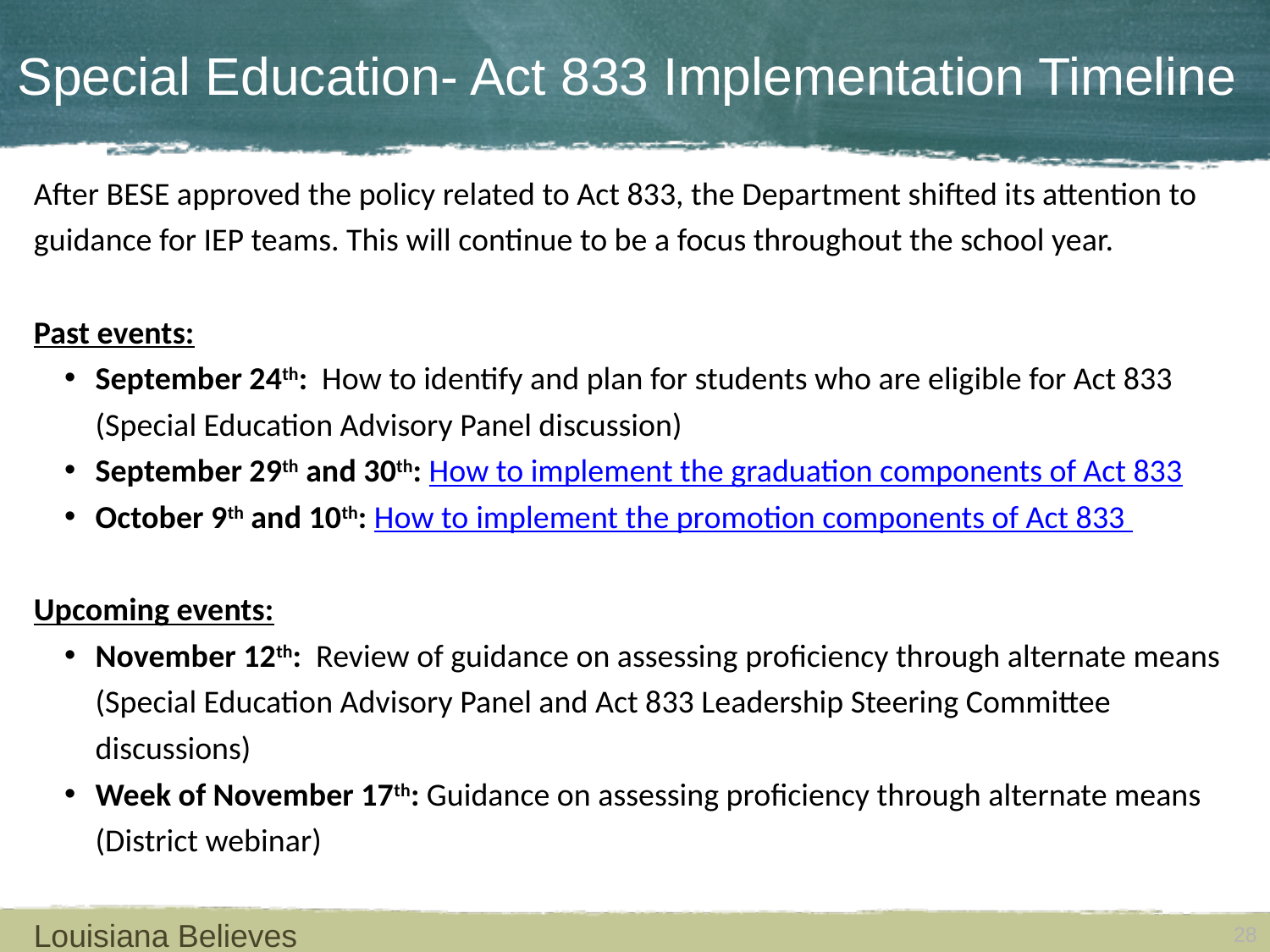

# Special Education- Act 833 Implementation Timeline
After BESE approved the policy related to Act 833, the Department shifted its attention to guidance for IEP teams. This will continue to be a focus throughout the school year.

Past events:
September 24th:  How to identify and plan for students who are eligible for Act 833 (Special Education Advisory Panel discussion)
September 29th and 30th: How to implement the graduation components of Act 833
October 9th and 10th: How to implement the promotion components of Act 833

Upcoming events:
November 12th:  Review of guidance on assessing proficiency through alternate means (Special Education Advisory Panel and Act 833 Leadership Steering Committee discussions)
Week of November 17th: Guidance on assessing proficiency through alternate means (District webinar)

Louisiana Believes
28